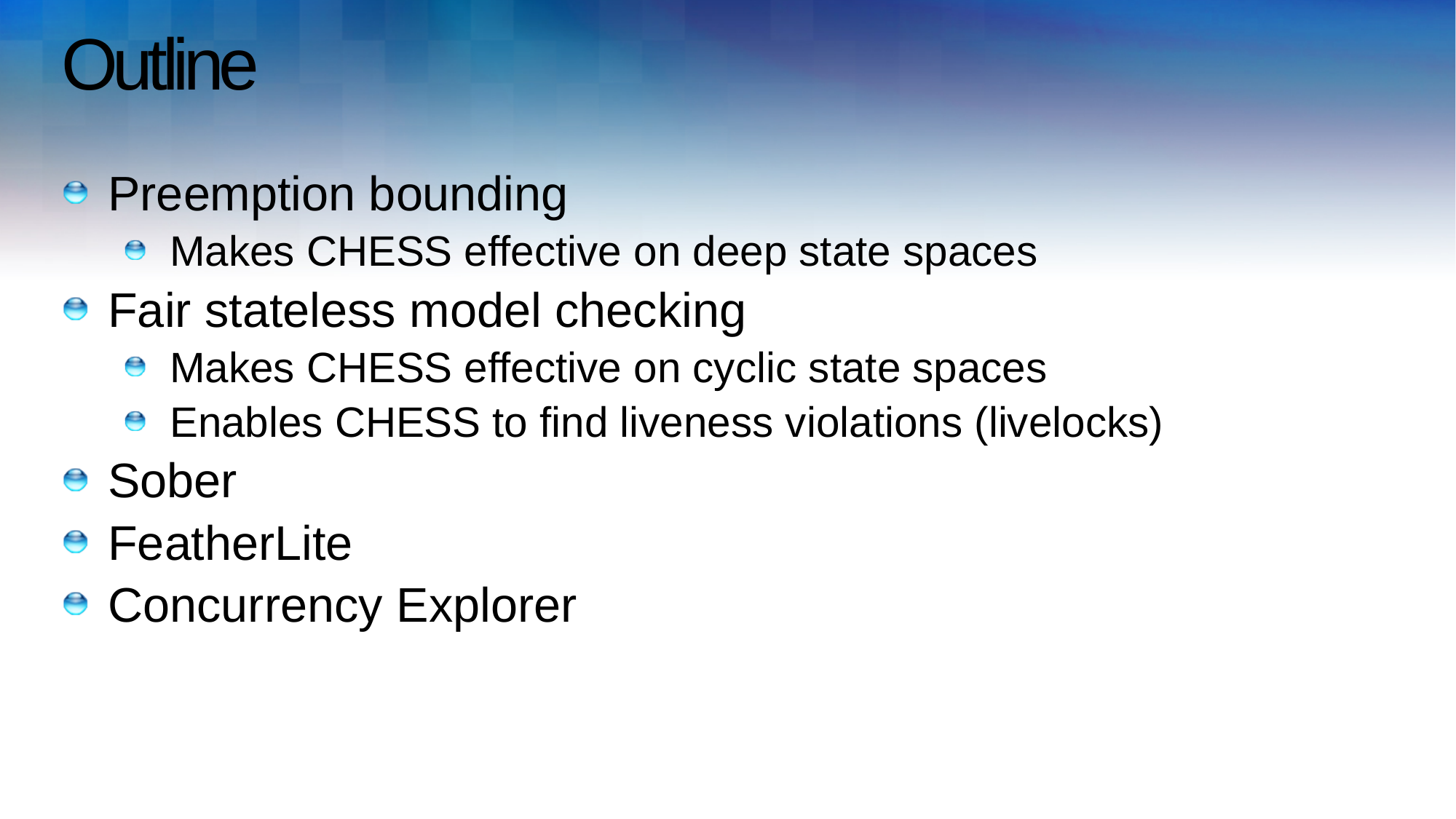

# Outline
Preemption bounding
Makes CHESS effective on deep state spaces
Fair stateless model checking
Makes CHESS effective on cyclic state spaces
Enables CHESS to find liveness violations (livelocks)
Sober
FeatherLite
Concurrency Explorer